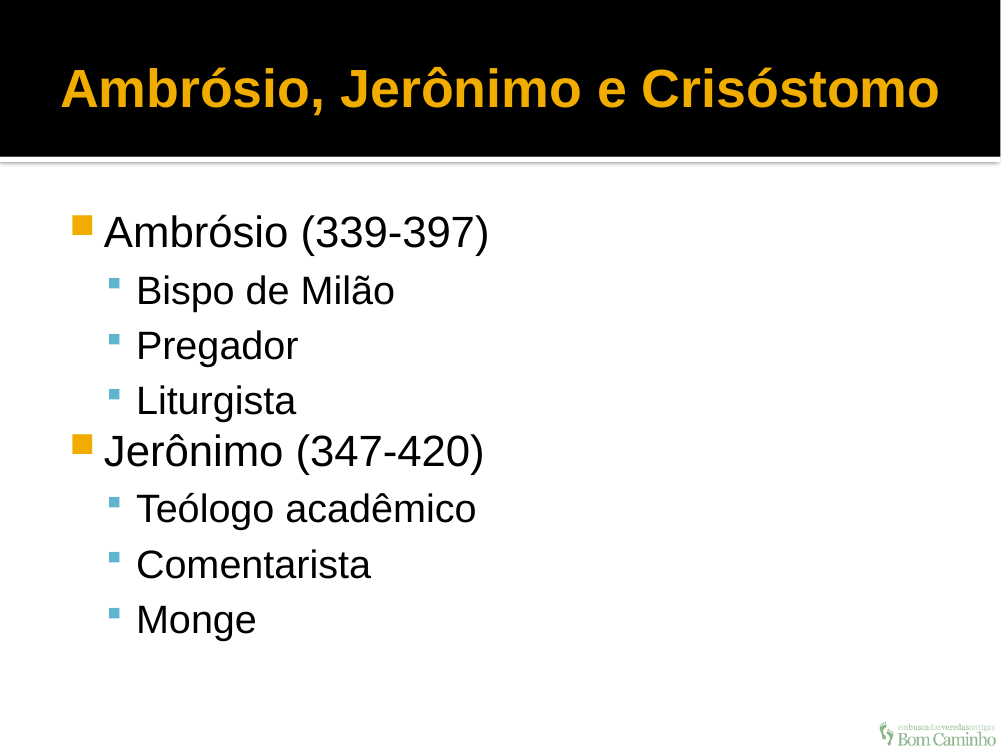

# Ambrósio, Jerônimo e Crisóstomo
Ambrósio (339-397)
Bispo de Milão
Pregador
Liturgista
Jerônimo (347-420)
Teólogo acadêmico
Comentarista
Monge